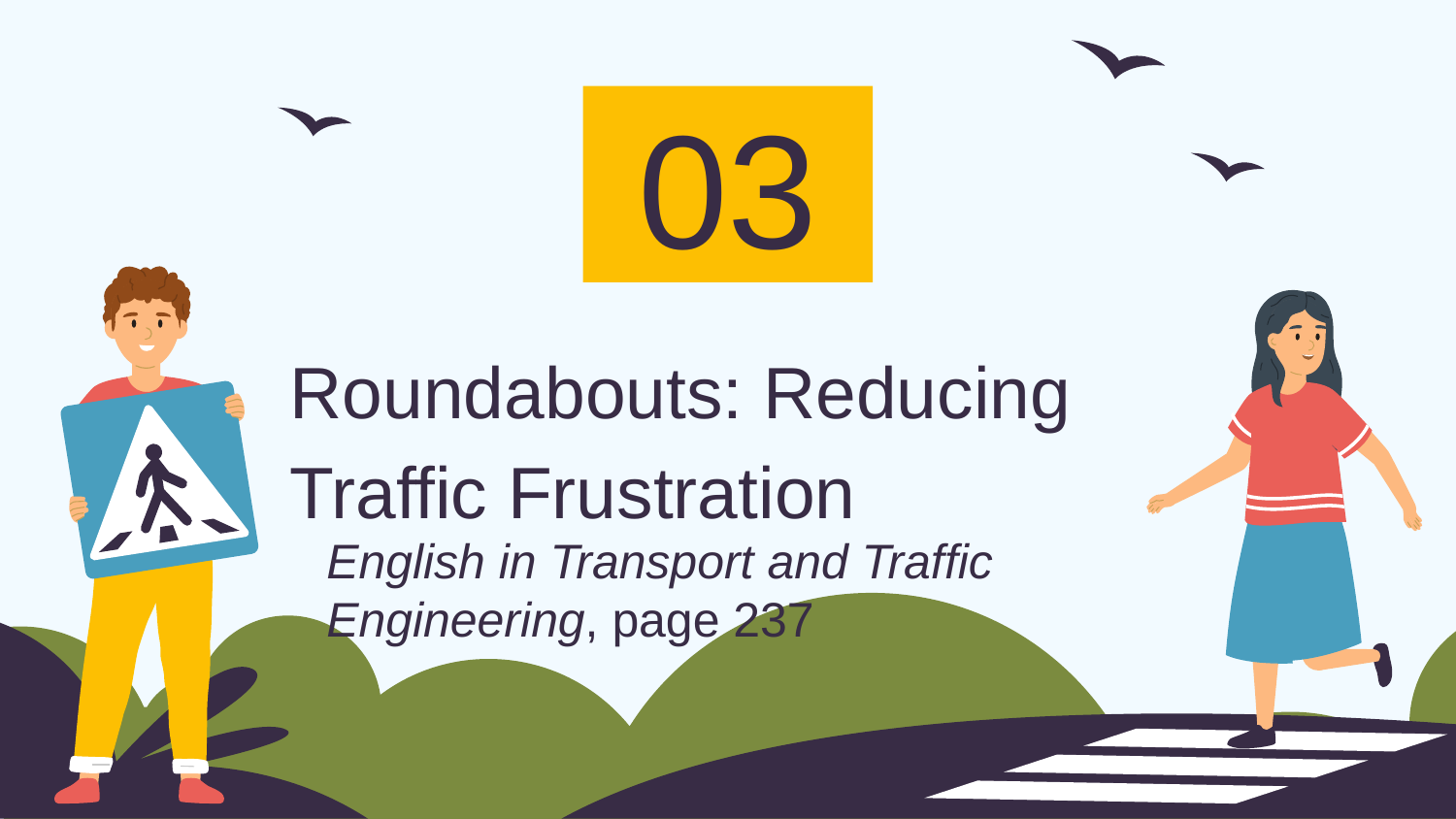

03

# Roundabouts: Reducing Traffic Frustration
English in Transport and Traffic Engineering, page 237